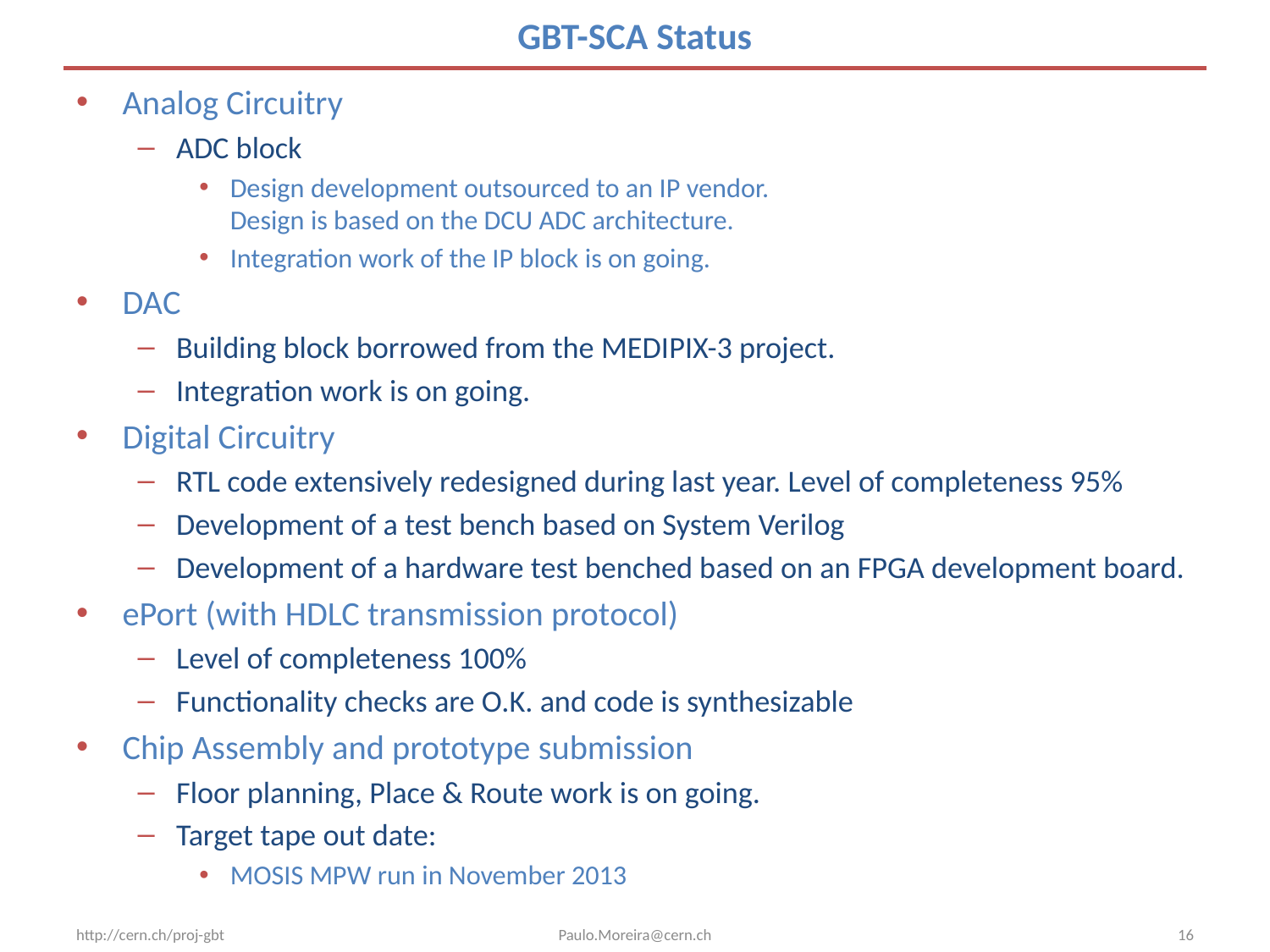

# GBT-SCA Status
Analog Circuitry
ADC block
Design development outsourced to an IP vendor.
Design is based on the DCU ADC architecture.
Integration work of the IP block is on going.
DAC
Building block borrowed from the MEDIPIX-3 project.
Integration work is on going.
Digital Circuitry
RTL code extensively redesigned during last year. Level of completeness 95%
Development of a test bench based on System Verilog
Development of a hardware test benched based on an FPGA development board.
ePort (with HDLC transmission protocol)
Level of completeness 100%
Functionality checks are O.K. and code is synthesizable
Chip Assembly and prototype submission
Floor planning, Place & Route work is on going.
Target tape out date:
MOSIS MPW run in November 2013
http://cern.ch/proj-gbt
Paulo.Moreira@cern.ch
16